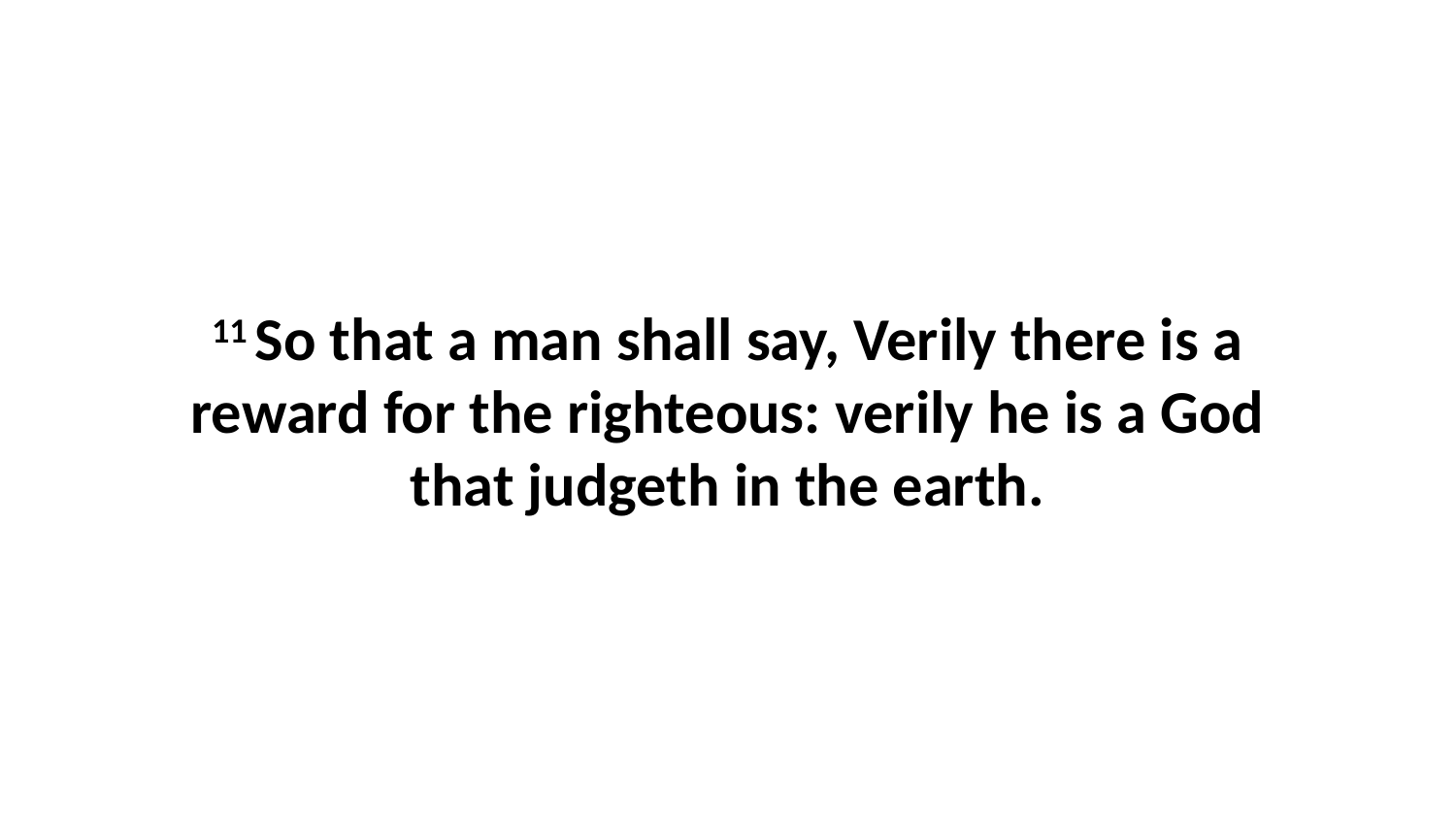

11 So that a man shall say, Verily there is a reward for the righteous: verily he is a God that judgeth in the earth.